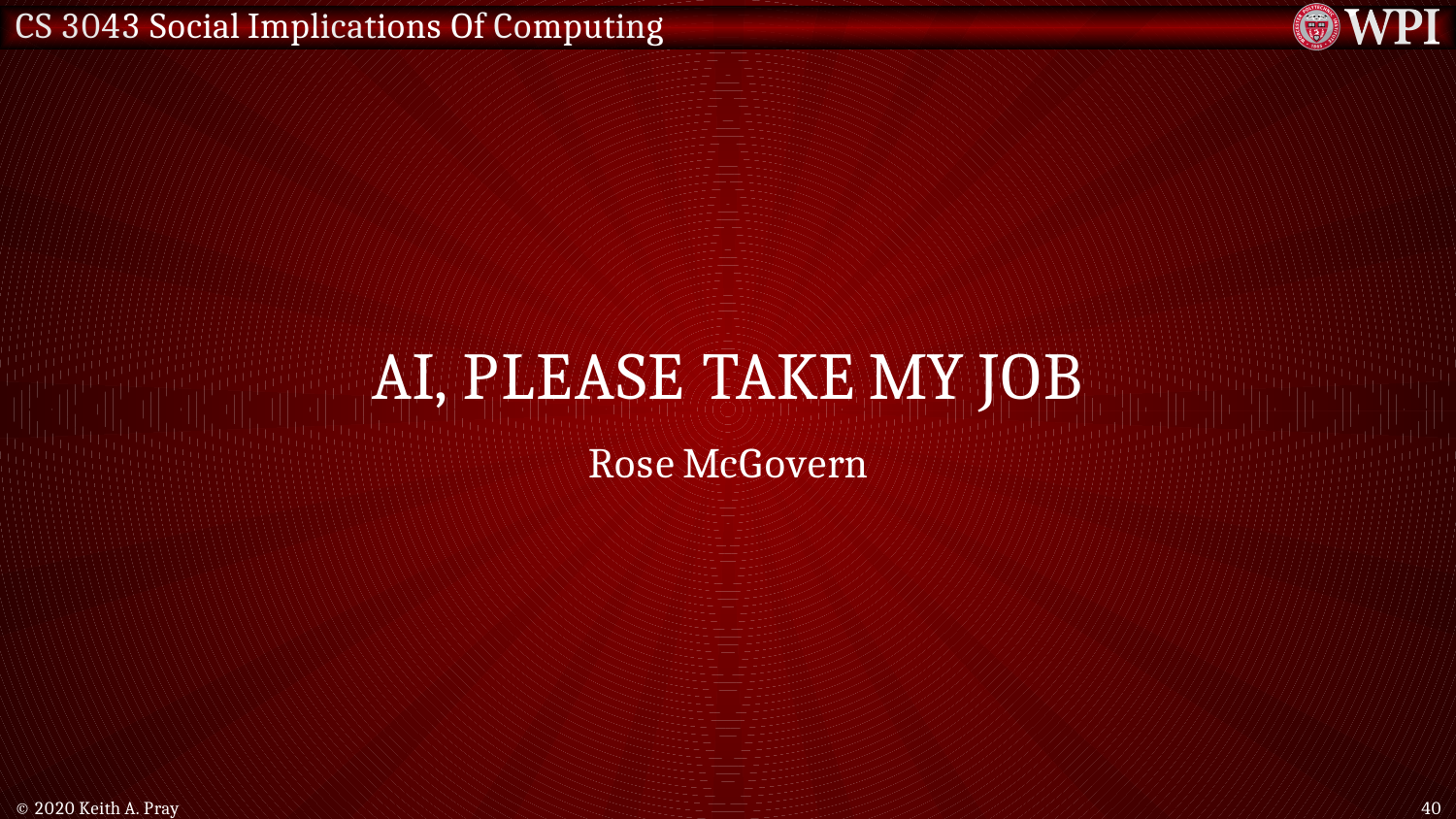

# AI, Please take my job
Rose McGovern
© 2020 Keith A. Pray
40